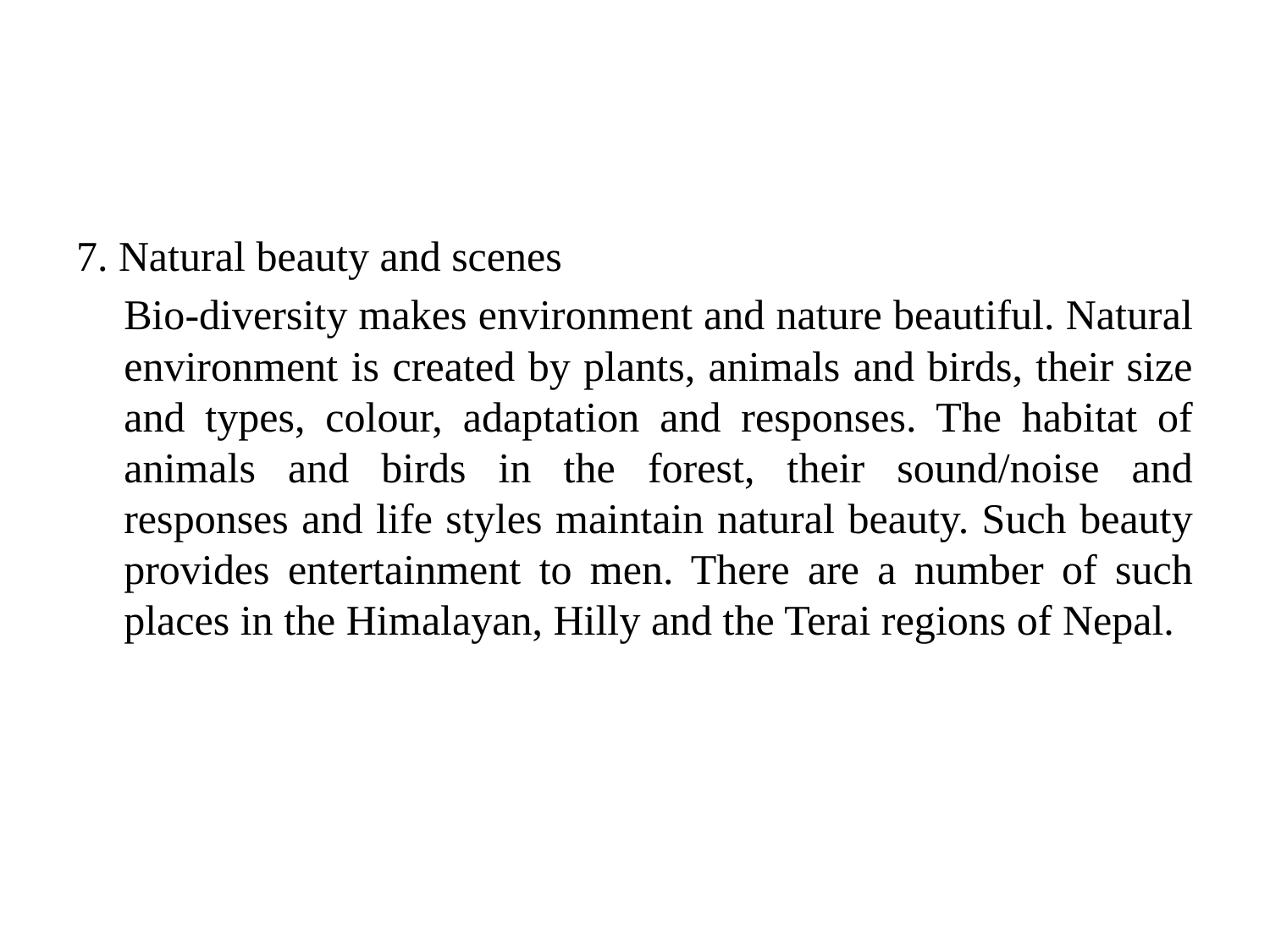

#
7. Natural beauty and scenes
	Bio-diversity makes environment and nature beautiful. Natural environment is created by plants, animals and birds, their size and types, colour, adaptation and responses. The habitat of animals and birds in the forest, their sound/noise and responses and life styles maintain natural beauty. Such beauty provides entertainment to men. There are a number of such places in the Himalayan, Hilly and the Terai regions of Nepal.